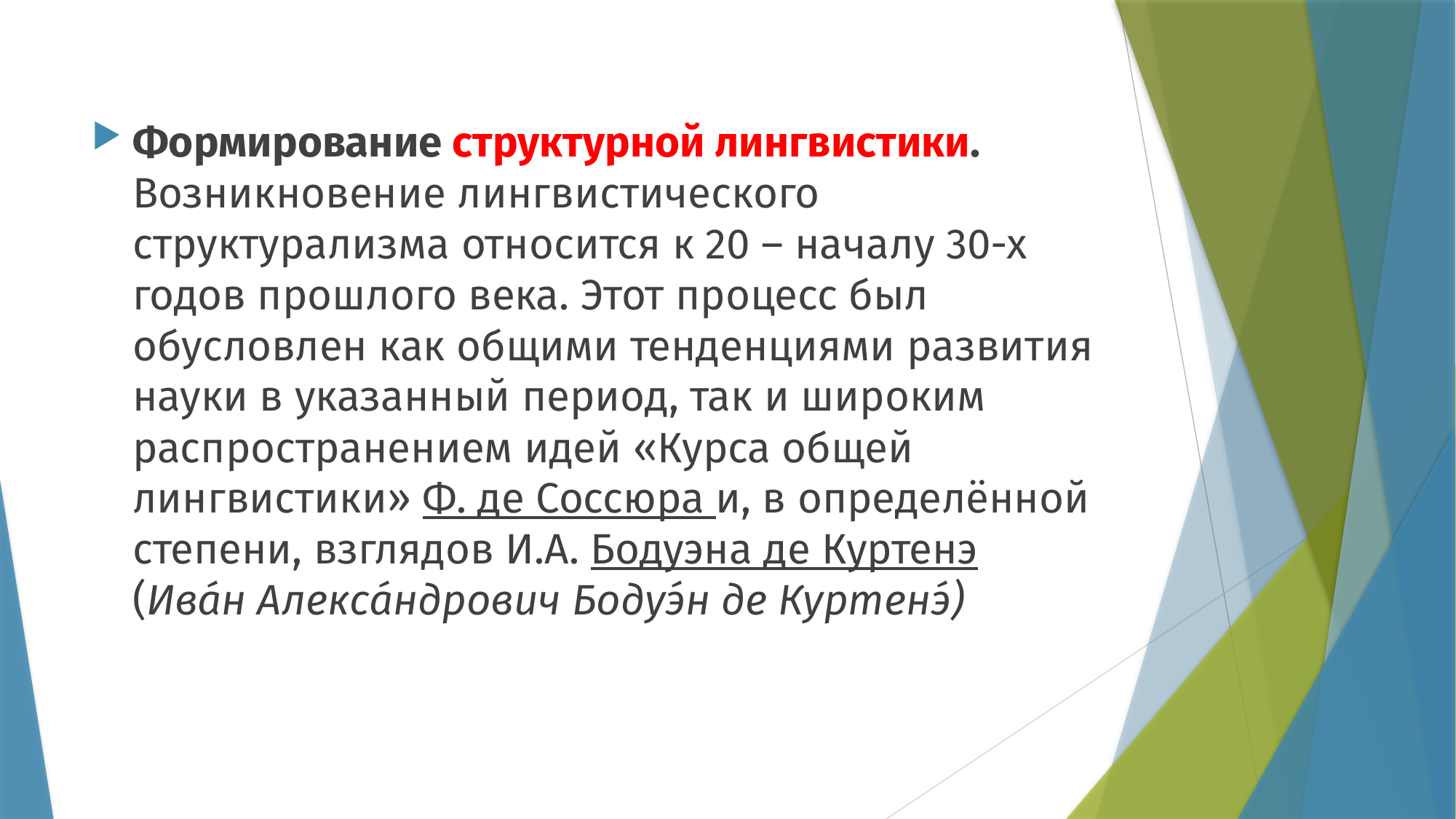

#
Формирование структурной лингвистики. Возникновение лингвистического структурализма относится к 20 – началу 30-х годов прошлого века. Этот процесс был обусловлен как общими тенденциями развития науки в указанный период, так и широким распространением идей «Курса общей лингвистики» Ф. де Соссюра и, в определённой степени, взглядов И.А. Бодуэна де Куртенэ (Ива́н Алекса́ндрович Бодуэ́н де Куртенэ́)